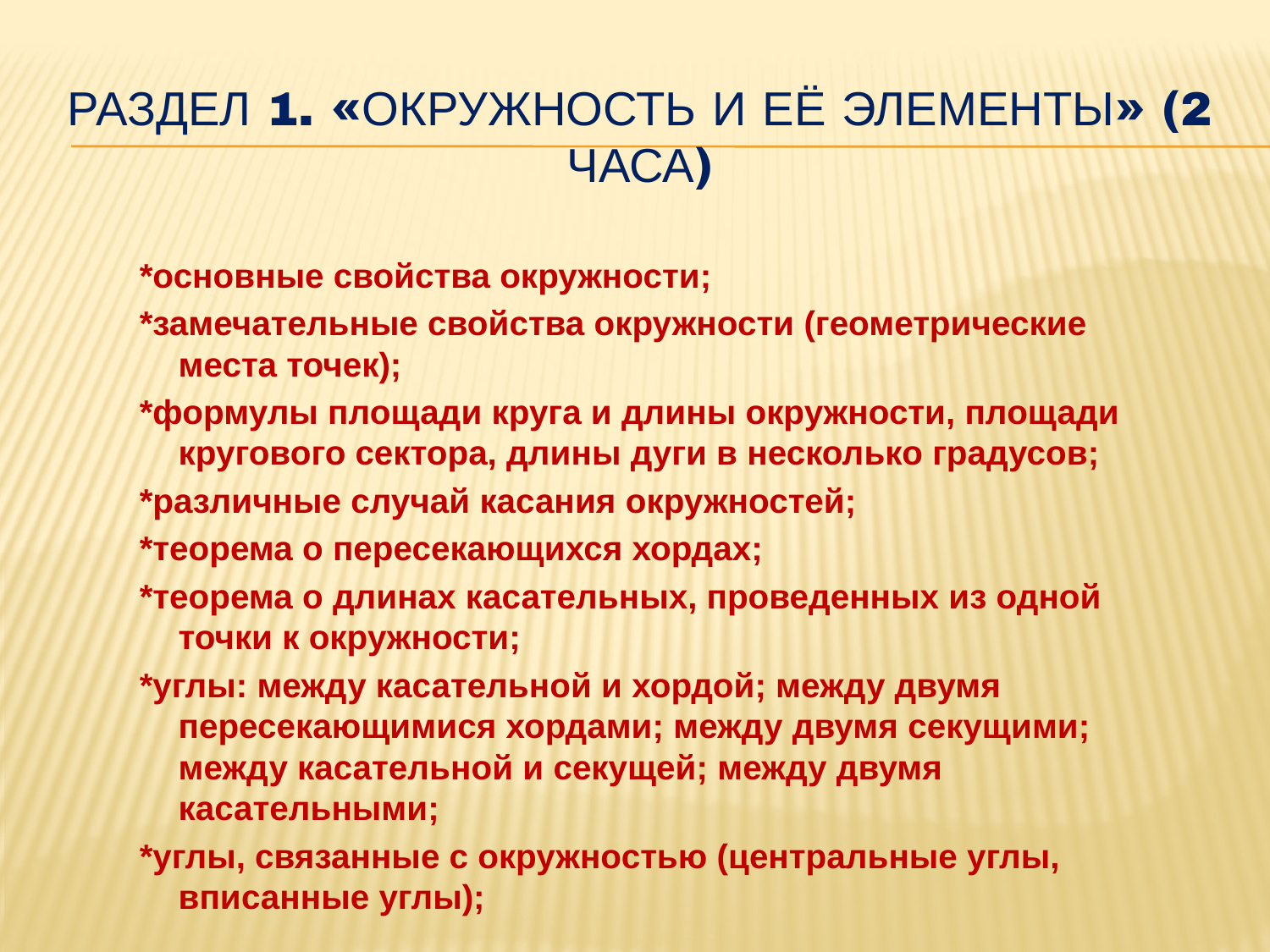

# Раздел 1. «Окружность и её элементы» (2 часа)
*основные свойства окружности;
*замечательные свойства окружности (геометрические места точек);
*формулы площади круга и длины окружности, площади кругового сектора, длины дуги в несколько градусов;
*различные случай касания окружностей;
*теорема о пересекающихся хордах;
*теорема о длинах касательных, проведенных из одной точки к окружности;
*углы: между касательной и хордой; между двумя пересекающимися хордами; между двумя секущими; между касательной и секущей; между двумя касательными;
*углы, связанные с окружностью (центральные углы, вписанные углы);